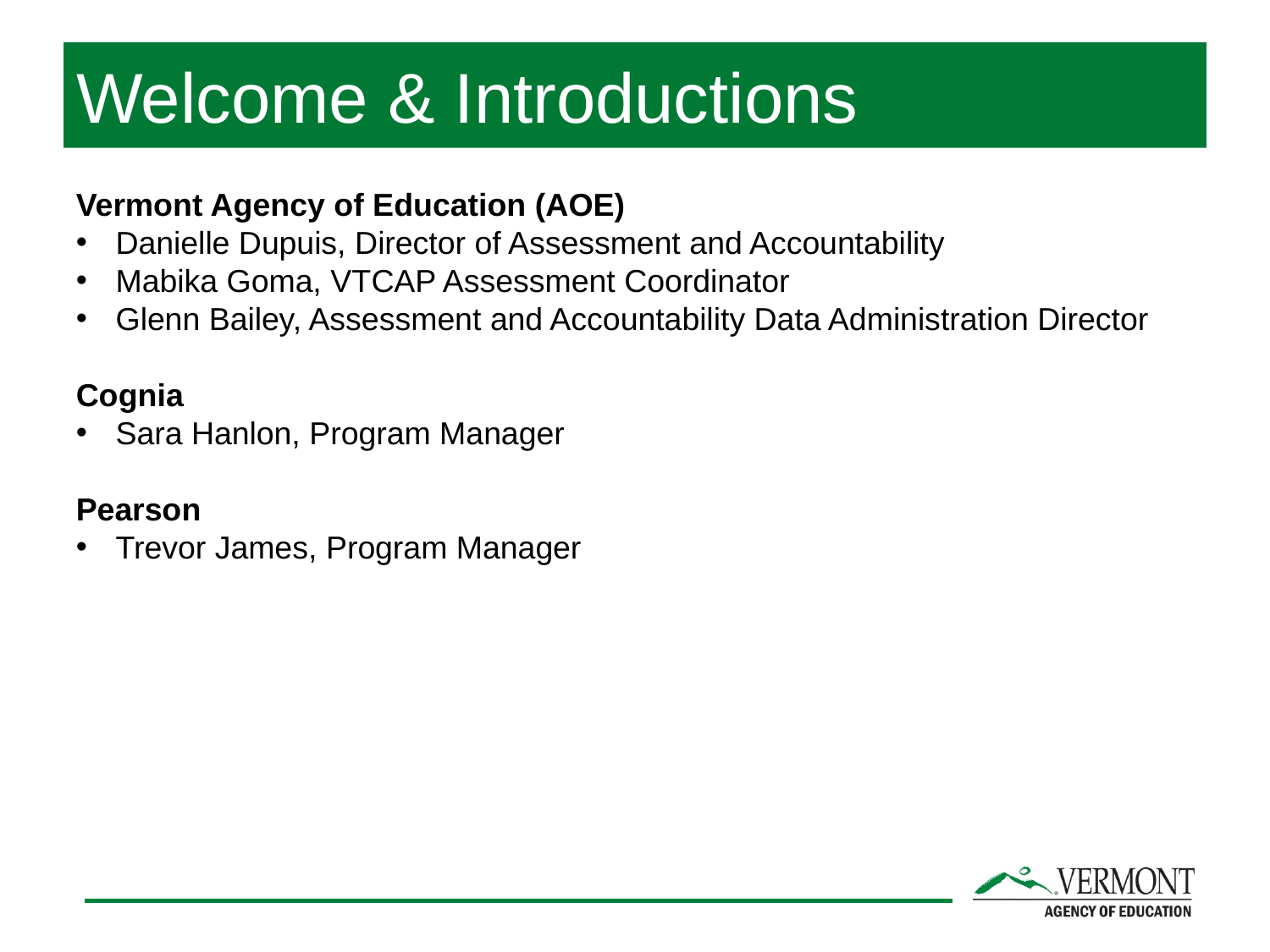

# Welcome & Introductions
Vermont Agency of Education (AOE)
Danielle Dupuis, Director of Assessment and Accountability
Mabika Goma, VTCAP Assessment Coordinator
Glenn Bailey, Assessment and Accountability Data Administration Director

Cognia
Sara Hanlon, Program Manager

Pearson
Trevor James, Program Manager